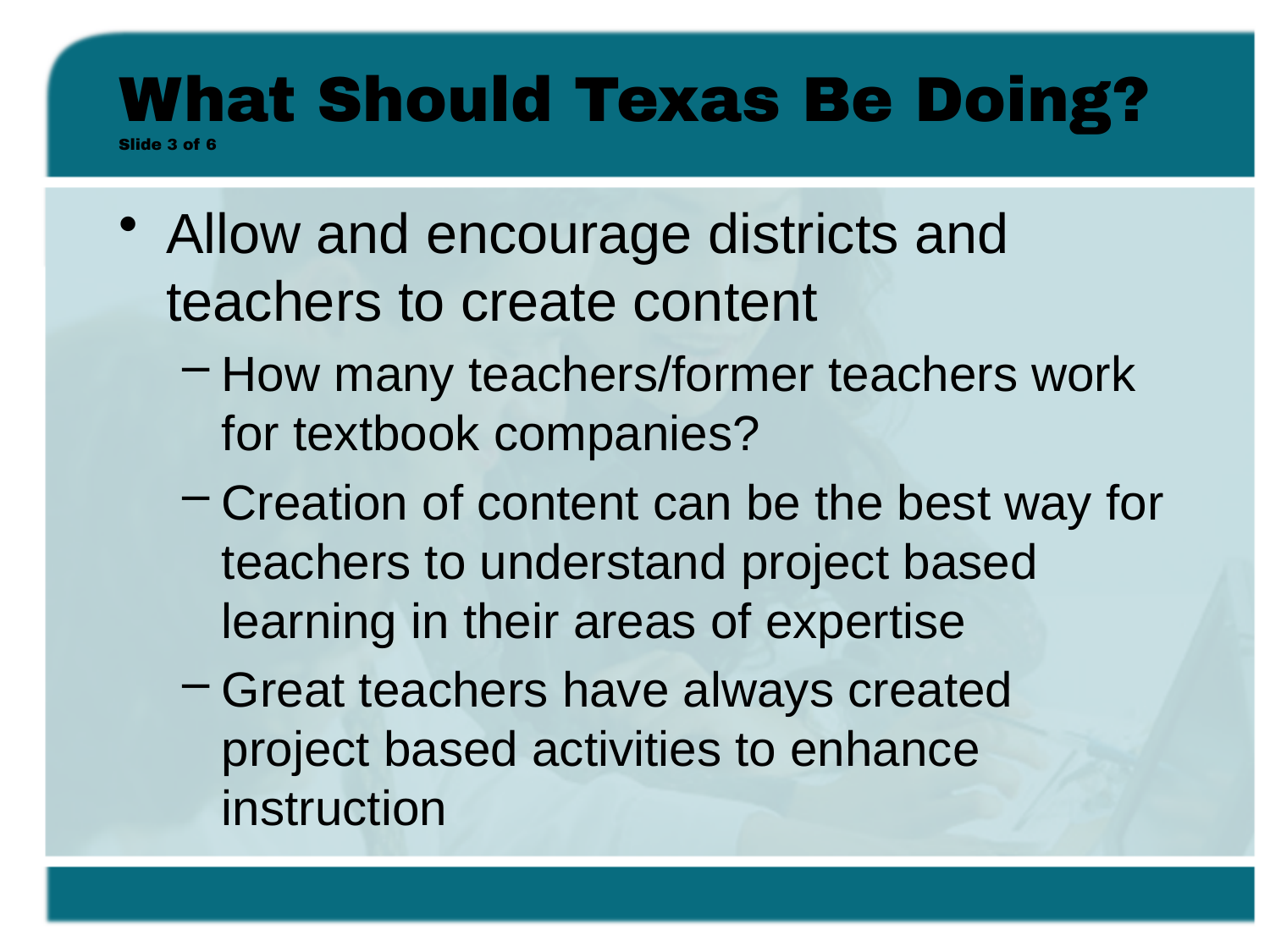

# What Should Texas Be Doing? Slide 3 of 6
Allow and encourage districts and teachers to create content
How many teachers/former teachers work for textbook companies?
Creation of content can be the best way for teachers to understand project based learning in their areas of expertise
Great teachers have always created project based activities to enhance instruction